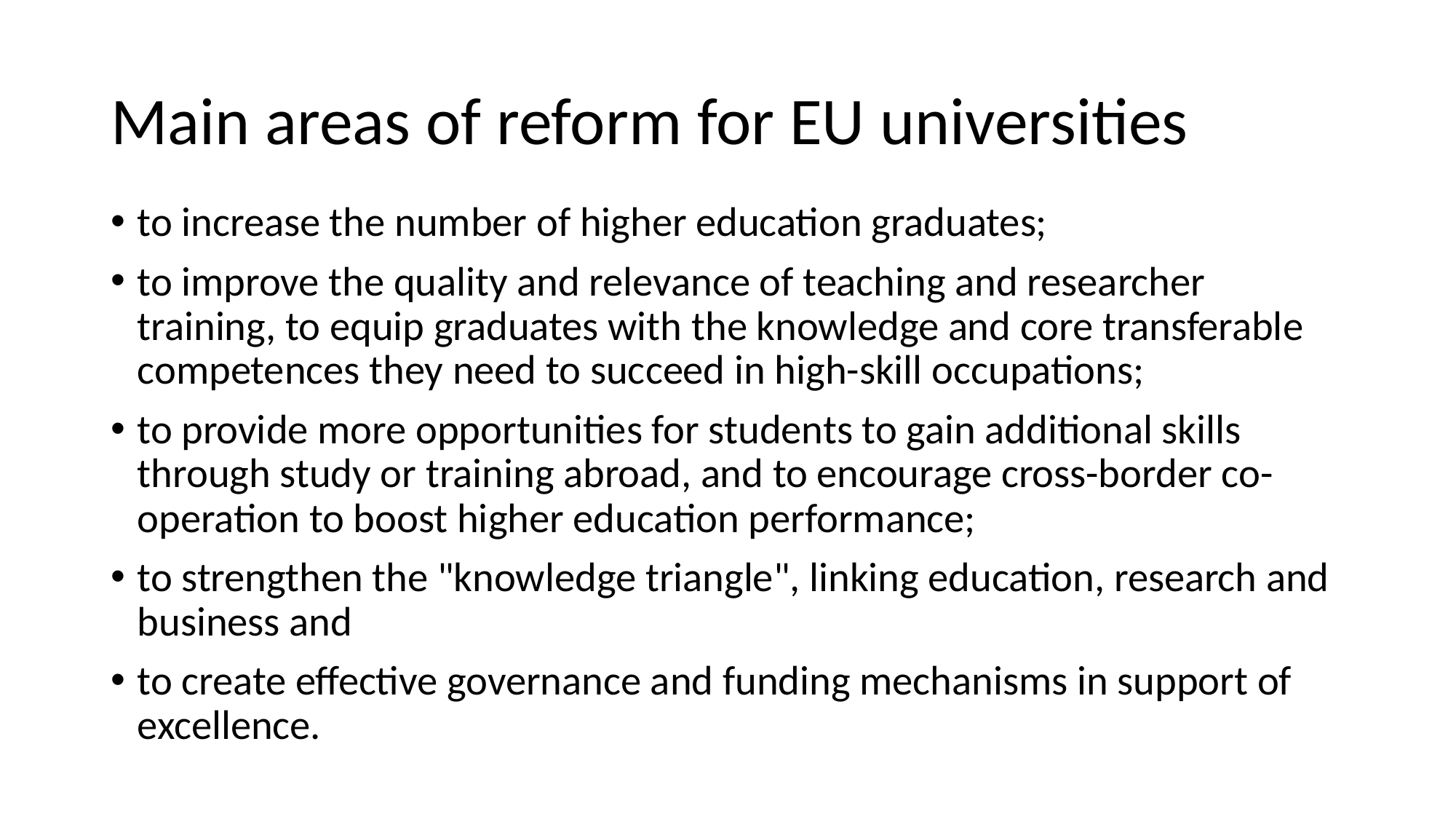

# Main areas of reform for EU universities
to increase the number of higher education graduates;
to improve the quality and relevance of teaching and researcher training, to equip graduates with the knowledge and core transferable competences they need to succeed in high-skill occupations;
to provide more opportunities for students to gain additional skills through study or training abroad, and to encourage cross-border co-operation to boost higher education performance;
to strengthen the "knowledge triangle", linking education, research and business and
to create effective governance and funding mechanisms in support of excellence.